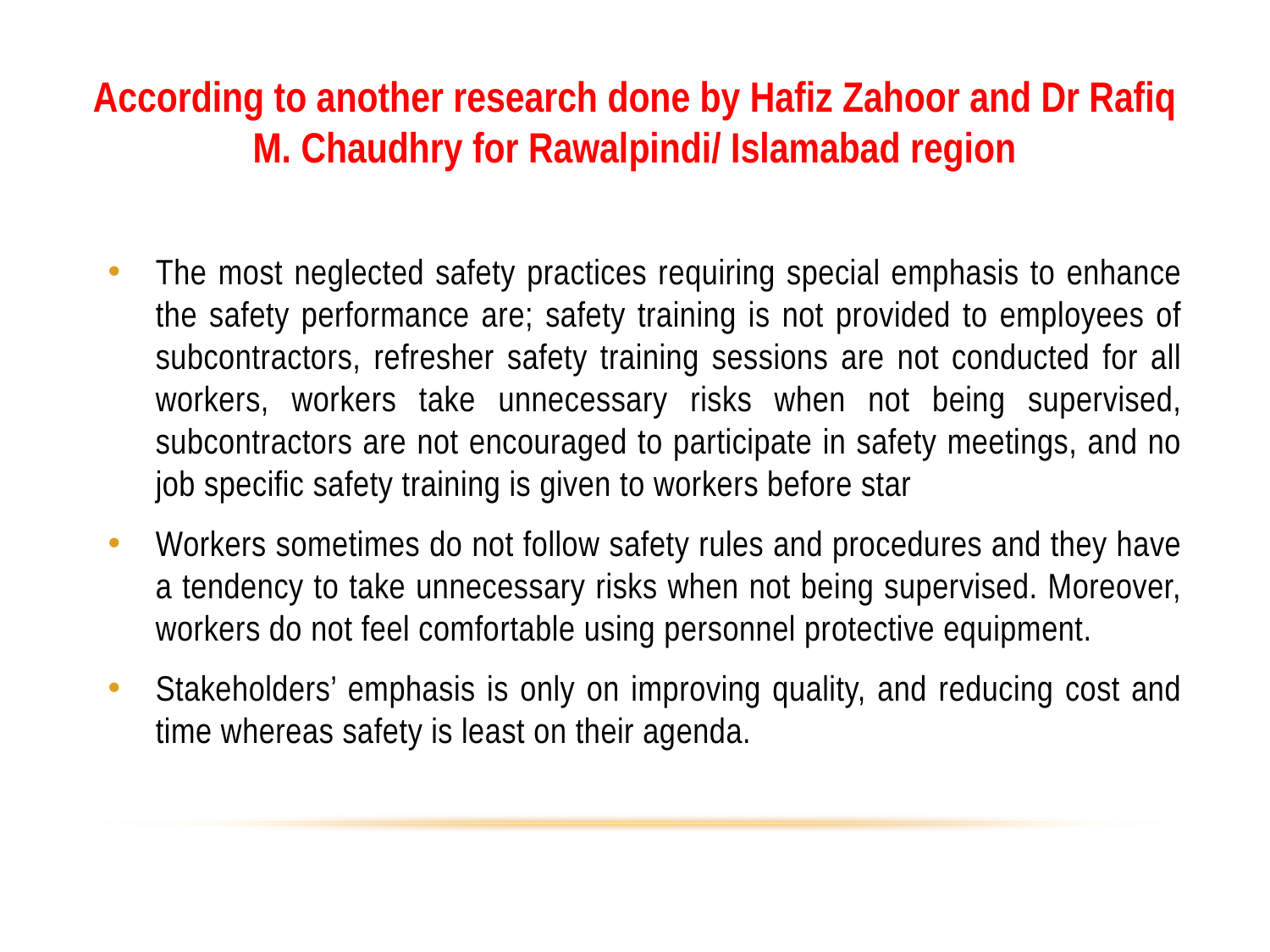

According to another research done by Hafiz Zahoor and Dr Rafiq M. Chaudhry for Rawalpindi/ Islamabad region
#
The most neglected safety practices requiring special emphasis to enhance the safety performance are; safety training is not provided to employees of subcontractors, refresher safety training sessions are not conducted for all workers, workers take unnecessary risks when not being supervised, subcontractors are not encouraged to participate in safety meetings, and no job specific safety training is given to workers before star
Workers sometimes do not follow safety rules and procedures and they have a tendency to take unnecessary risks when not being supervised. Moreover, workers do not feel comfortable using personnel protective equipment.
Stakeholders’ emphasis is only on improving quality, and reducing cost and time whereas safety is least on their agenda.